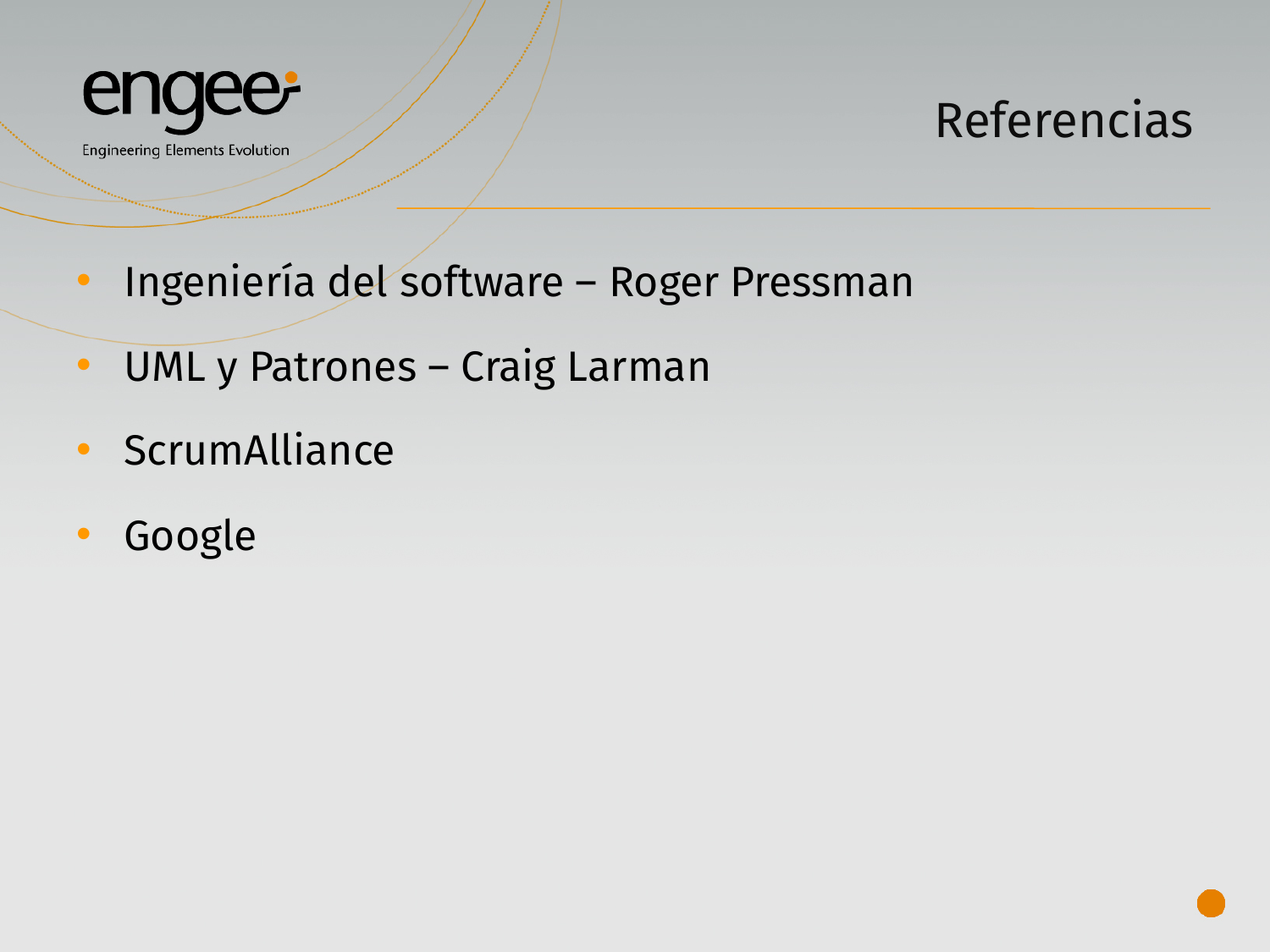

# Referencias
Ingeniería del software – Roger Pressman
UML y Patrones – Craig Larman
ScrumAlliance
Google